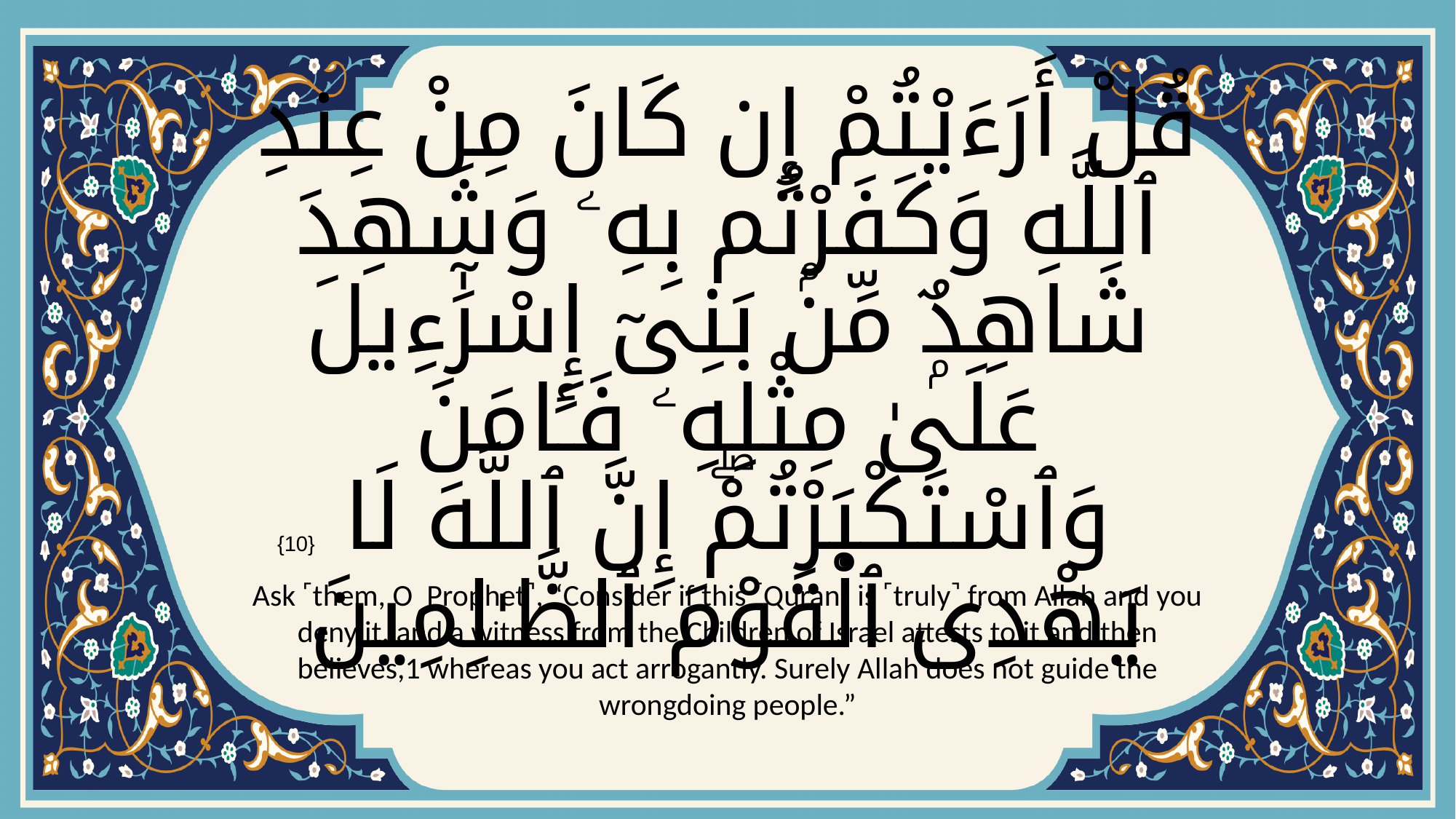

# قُلْ أَرَءَيْتُمْ إِن كَانَ مِنْ عِندِ ٱللَّهِ وَكَفَرْتُم بِهِۦ وَشَهِدَ شَاهِدٌۭ مِّنۢ بَنِىٓ إِسْرَٰٓءِيلَ عَلَىٰ مِثْلِهِۦ فَـَٔامَنَ وَٱسْتَكْبَرْتُمْۖ إِنَّ ٱللَّهَ لَا يَهْدِى ٱلْقَوْمَ ٱلظَّـٰلِمِينَ
{10}
Ask ˹them, O  Prophet˺, “Consider if this ˹Quran˺ is ˹truly˺ from Allah and you deny it, and a witness from the Children of Israel attests to it and then believes,1 whereas you act arrogantly. Surely Allah does not guide the wrongdoing people.”